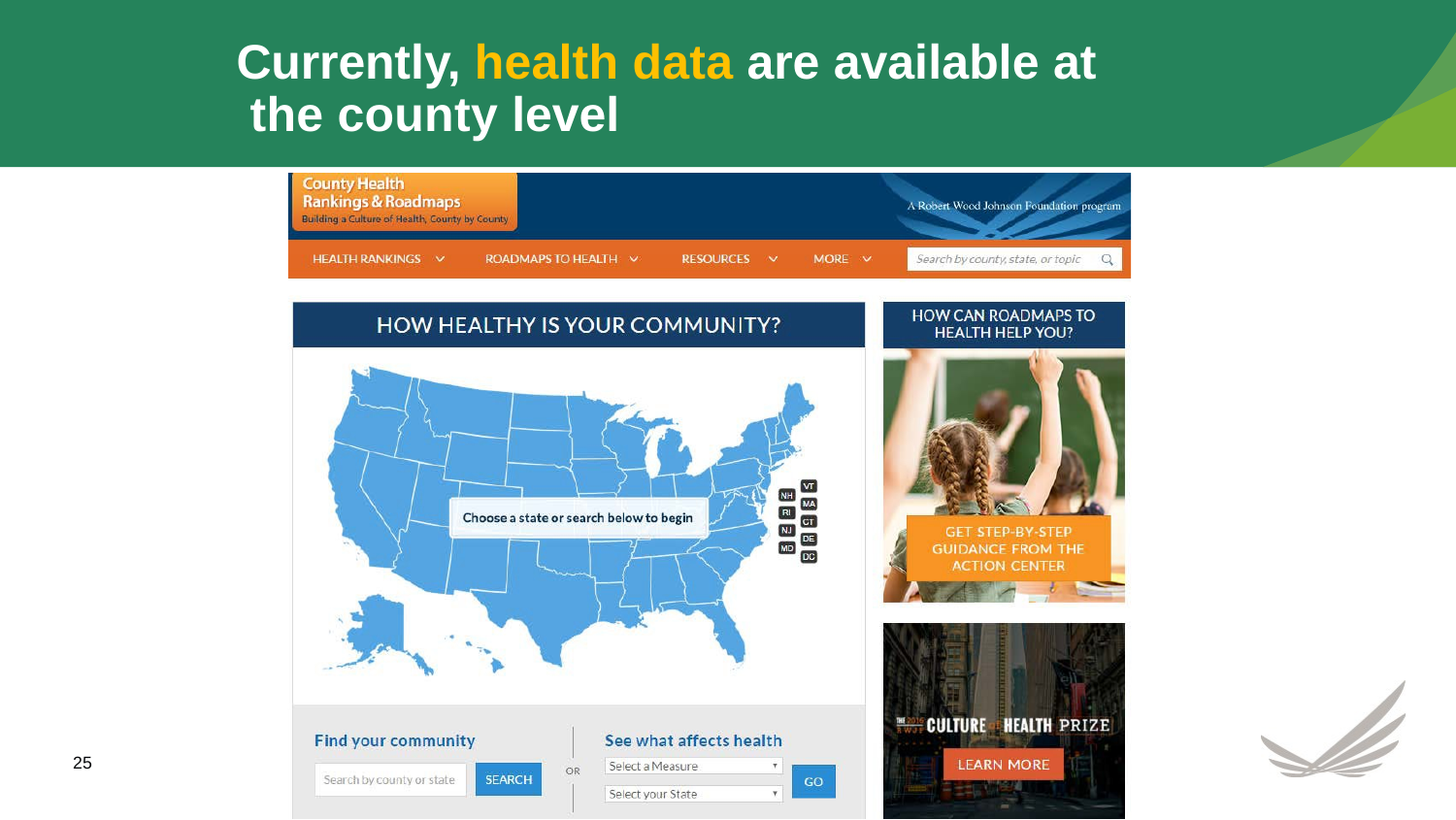

# Currently, health data are available at  the county level

25